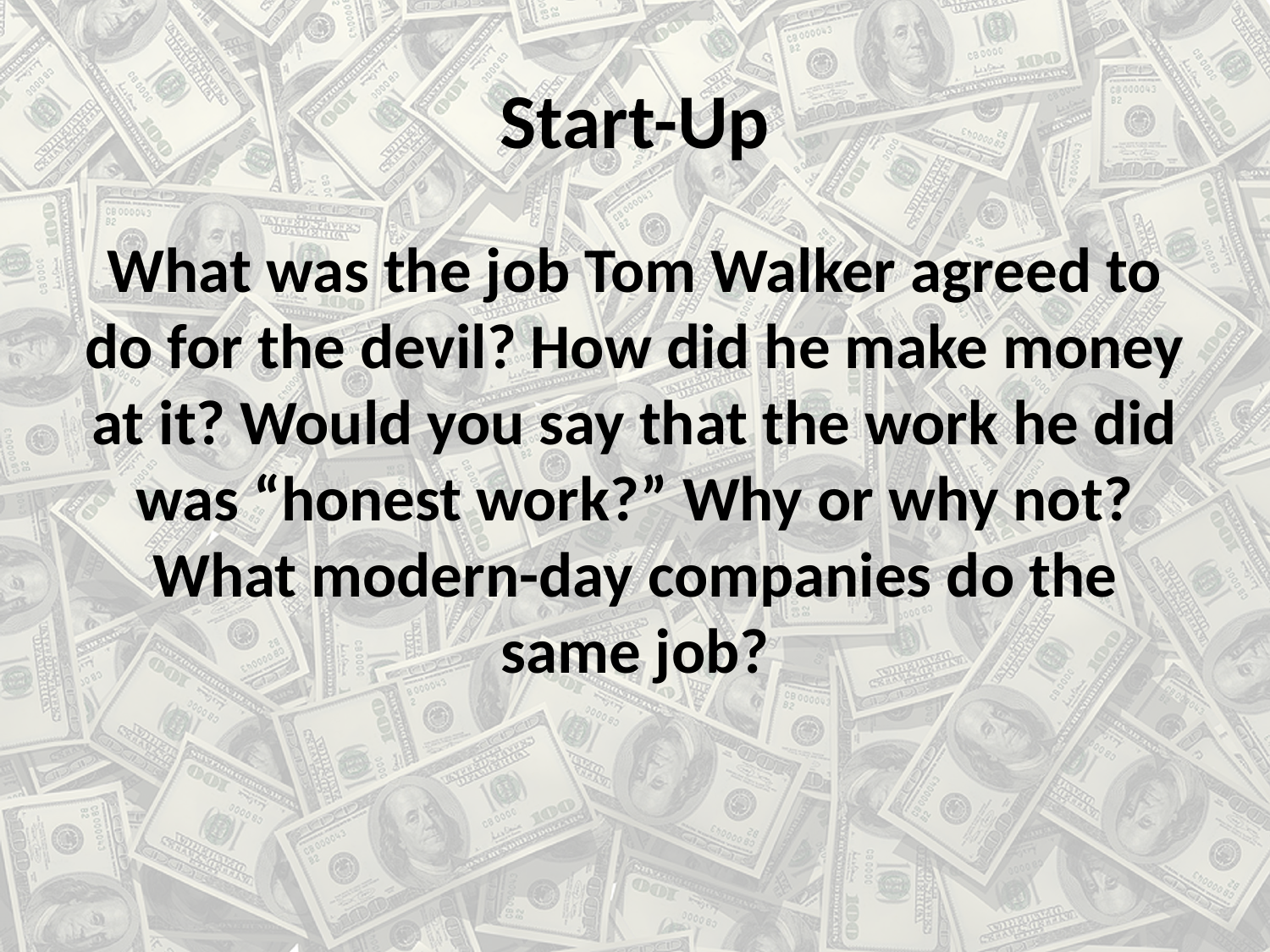

# Start-Up
What was the job Tom Walker agreed to do for the devil? How did he make money at it? Would you say that the work he did was “honest work?” Why or why not? What modern-day companies do the same job?